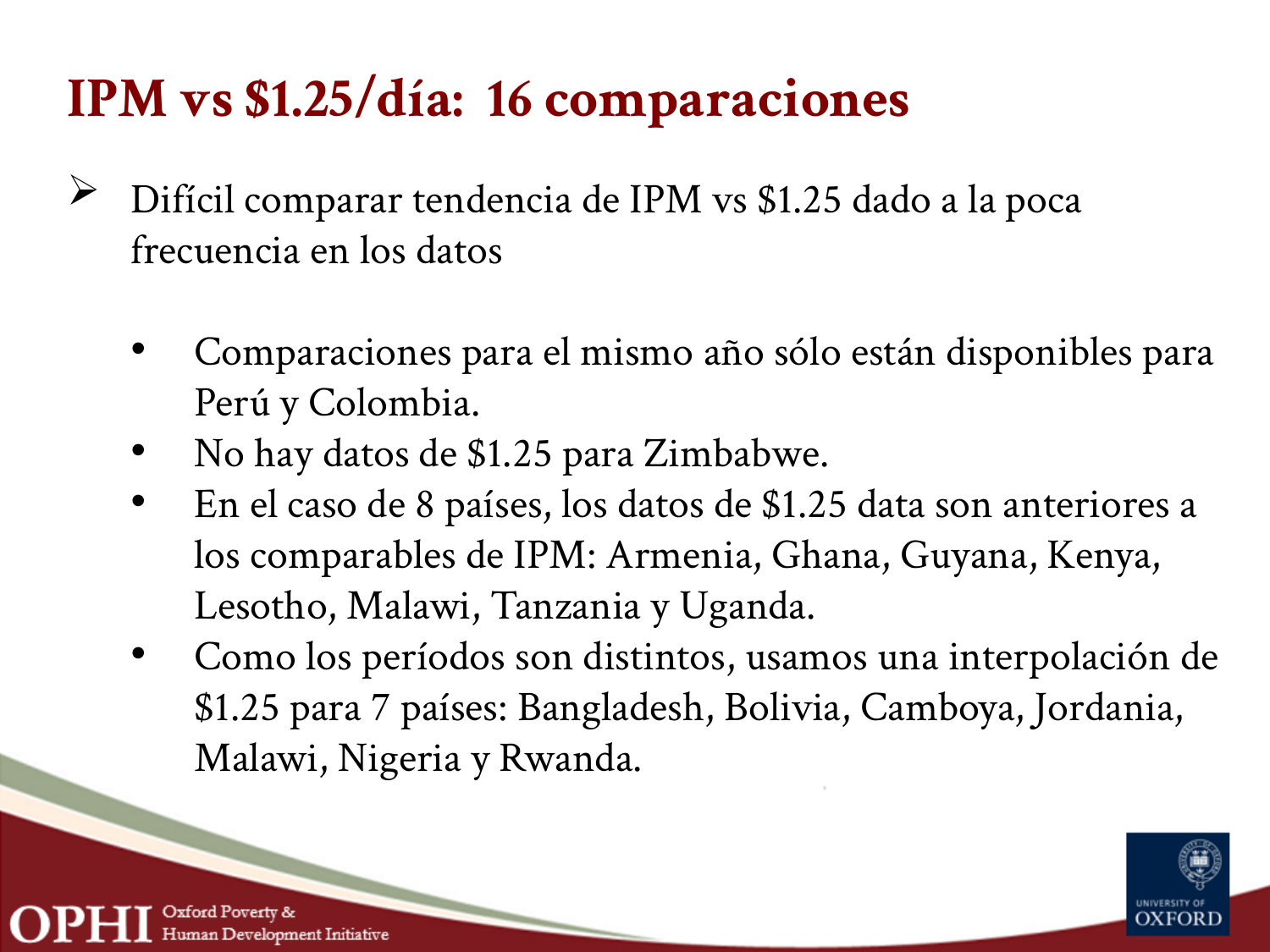

IPM vs $1.25/día:  16 comparaciones
Difícil comparar tendencia de IPM vs $1.25 dado a la poca frecuencia en los datos

Comparaciones para el mismo año sólo están disponibles para Perú y Colombia.
No hay datos de $1.25 para Zimbabwe.
En el caso de 8 países, los datos de $1.25 data son anteriores a los comparables de IPM: Armenia, Ghana, Guyana, Kenya, Lesotho, Malawi, Tanzania y Uganda.
Como los períodos son distintos, usamos una interpolación de $1.25 para 7 países: Bangladesh, Bolivia, Camboya, Jordania, Malawi, Nigeria y Rwanda.